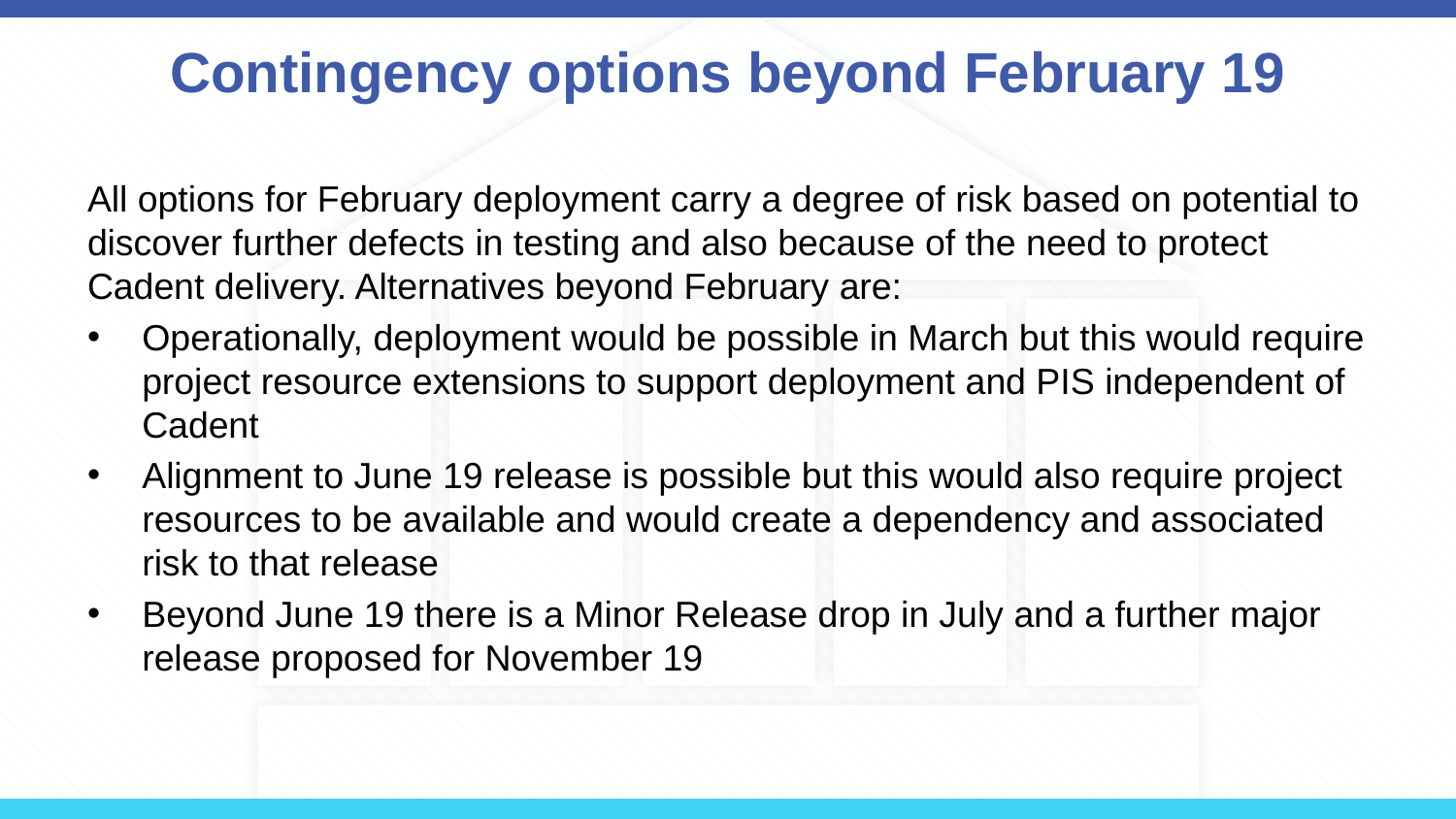

# Contingency options beyond February 19
All options for February deployment carry a degree of risk based on potential to discover further defects in testing and also because of the need to protect Cadent delivery. Alternatives beyond February are:
Operationally, deployment would be possible in March but this would require project resource extensions to support deployment and PIS independent of Cadent
Alignment to June 19 release is possible but this would also require project resources to be available and would create a dependency and associated risk to that release
Beyond June 19 there is a Minor Release drop in July and a further major release proposed for November 19